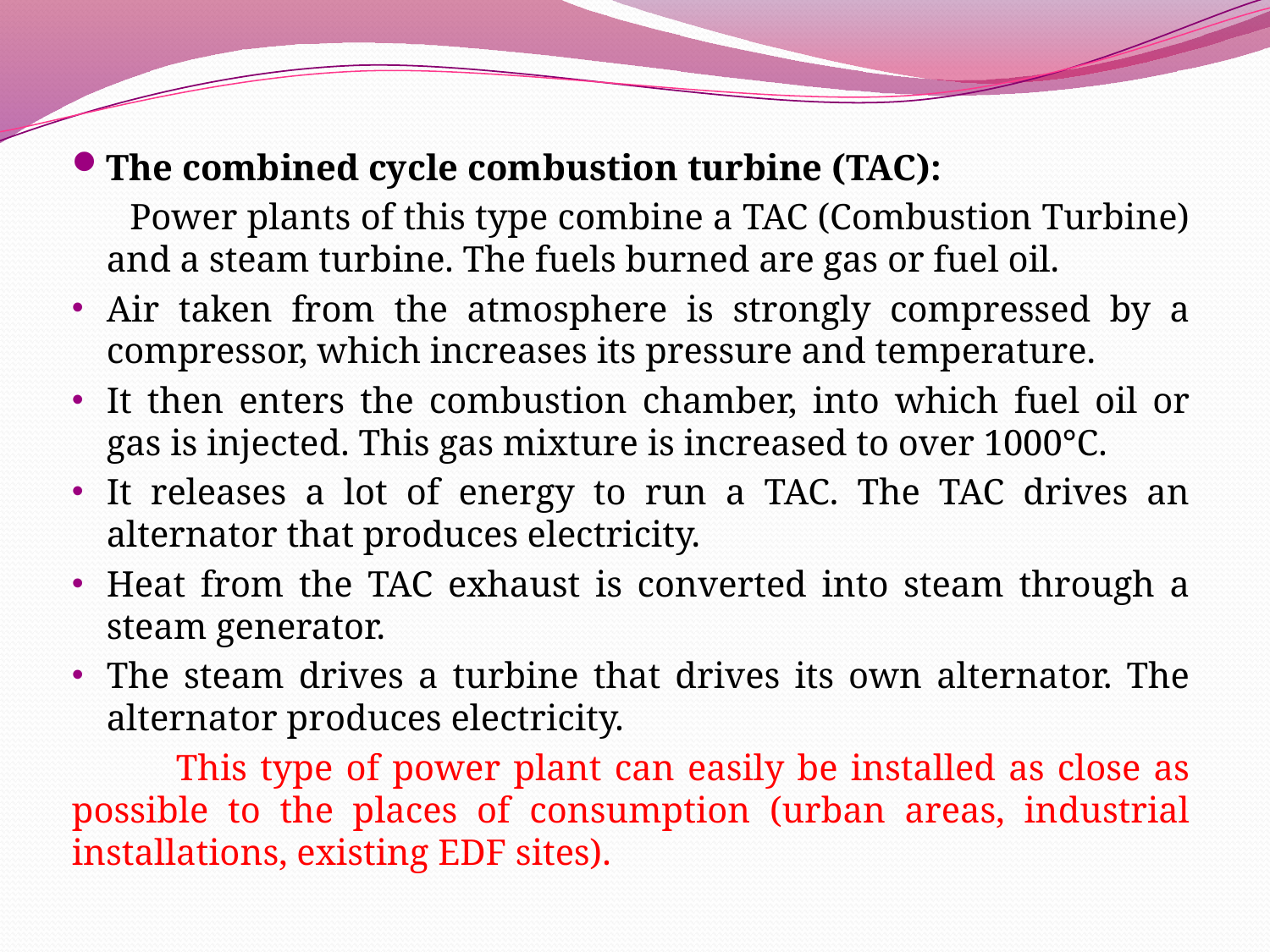

The combined cycle combustion turbine (TAC):
      Power plants of this type combine a TAC (Combustion Turbine) and a steam turbine. The fuels burned are gas or fuel oil.
Air taken from the atmosphere is strongly compressed by a compressor, which increases its pressure and temperature.
It then enters the combustion chamber, into which fuel oil or gas is injected. This gas mixture is increased to over 1000°C.
It releases a lot of energy to run a TAC. The TAC drives an alternator that produces electricity.
Heat from the TAC exhaust is converted into steam through a steam generator.
The steam drives a turbine that drives its own alternator. The alternator produces electricity.
        This type of power plant can easily be installed as close as possible to the places of consumption (urban areas, industrial installations, existing EDF sites).